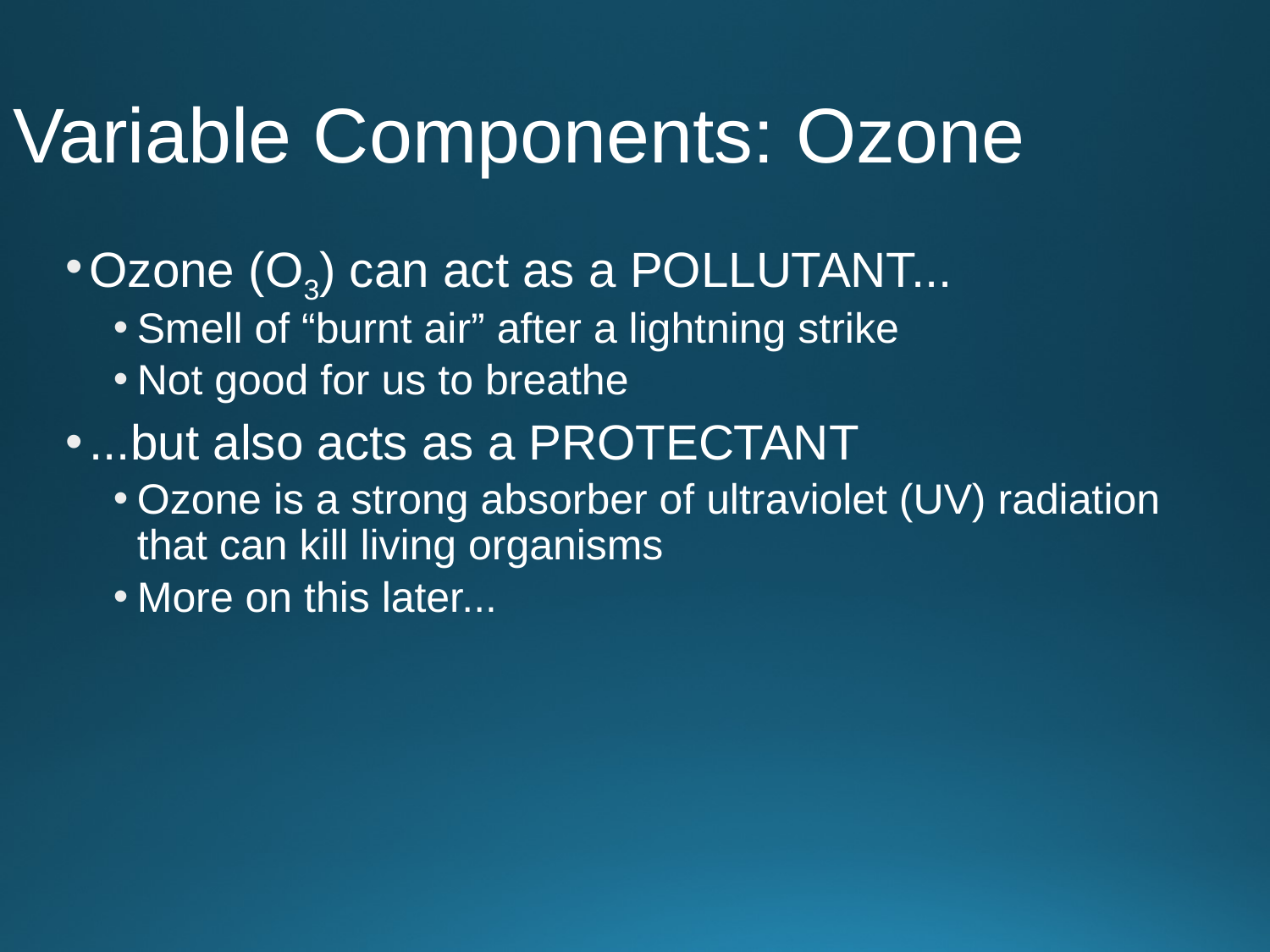

# Variable Components: Ozone
Ozone (O3) can act as a POLLUTANT...
Smell of “burnt air” after a lightning strike
Not good for us to breathe
...but also acts as a PROTECTANT
Ozone is a strong absorber of ultraviolet (UV) radiation that can kill living organisms
More on this later...